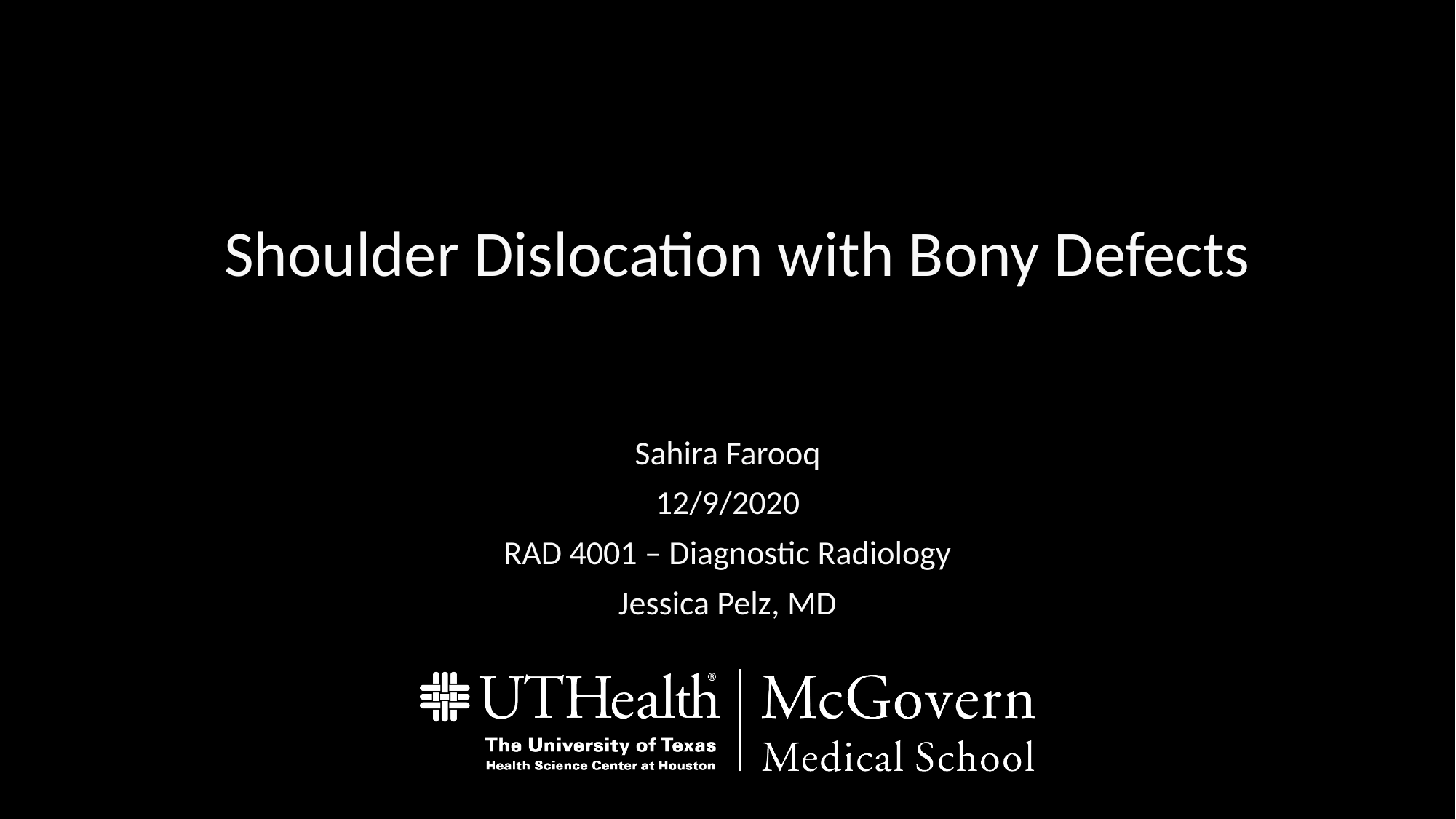

# Shoulder Dislocation with Bony Defects
Sahira Farooq
12/9/2020
RAD 4001 – Diagnostic Radiology
Jessica Pelz, MD